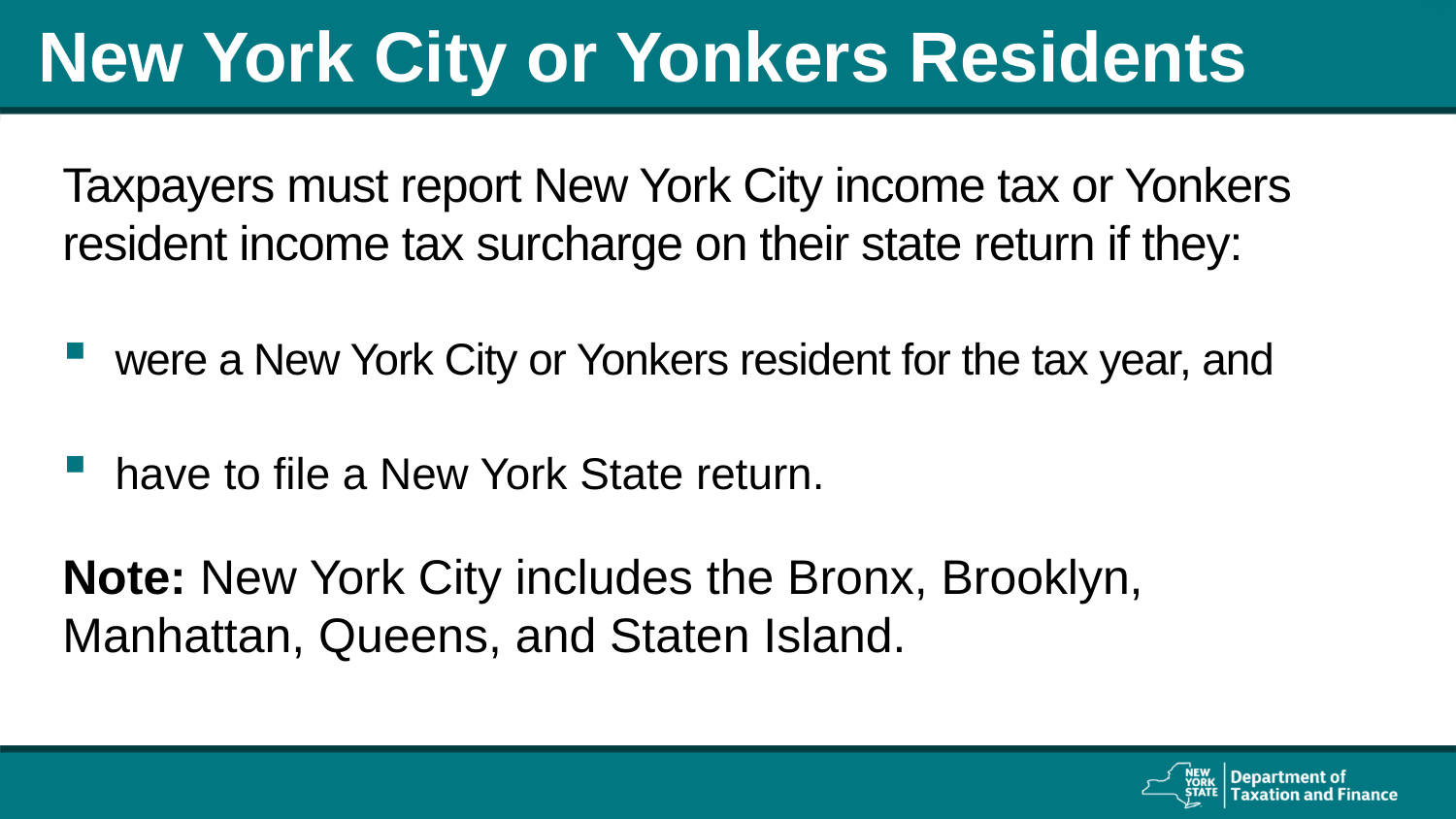

# New York City or Yonkers Residents
Taxpayers must report New York City income tax or Yonkers resident income tax surcharge on their state return if they:
were a New York City or Yonkers resident for the tax year, and
have to file a New York State return.
Note: New York City includes the Bronx, Brooklyn, Manhattan, Queens, and Staten Island.